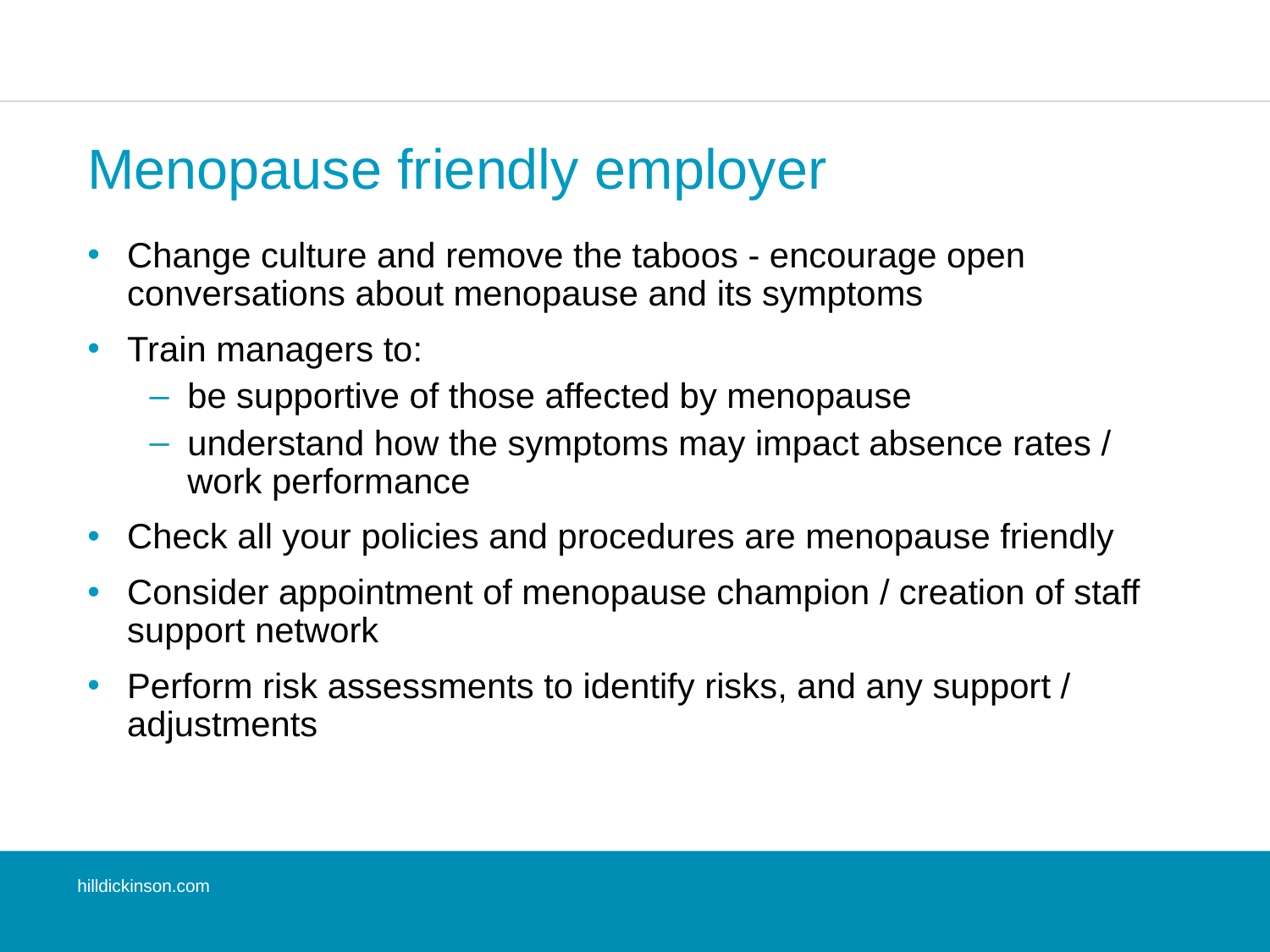

# Menopause friendly employer
Change culture and remove the taboos - encourage open conversations about menopause and its symptoms
Train managers to:
be supportive of those affected by menopause
understand how the symptoms may impact absence rates / work performance
Check all your policies and procedures are menopause friendly
Consider appointment of menopause champion / creation of staff support network
Perform risk assessments to identify risks, and any support / adjustments